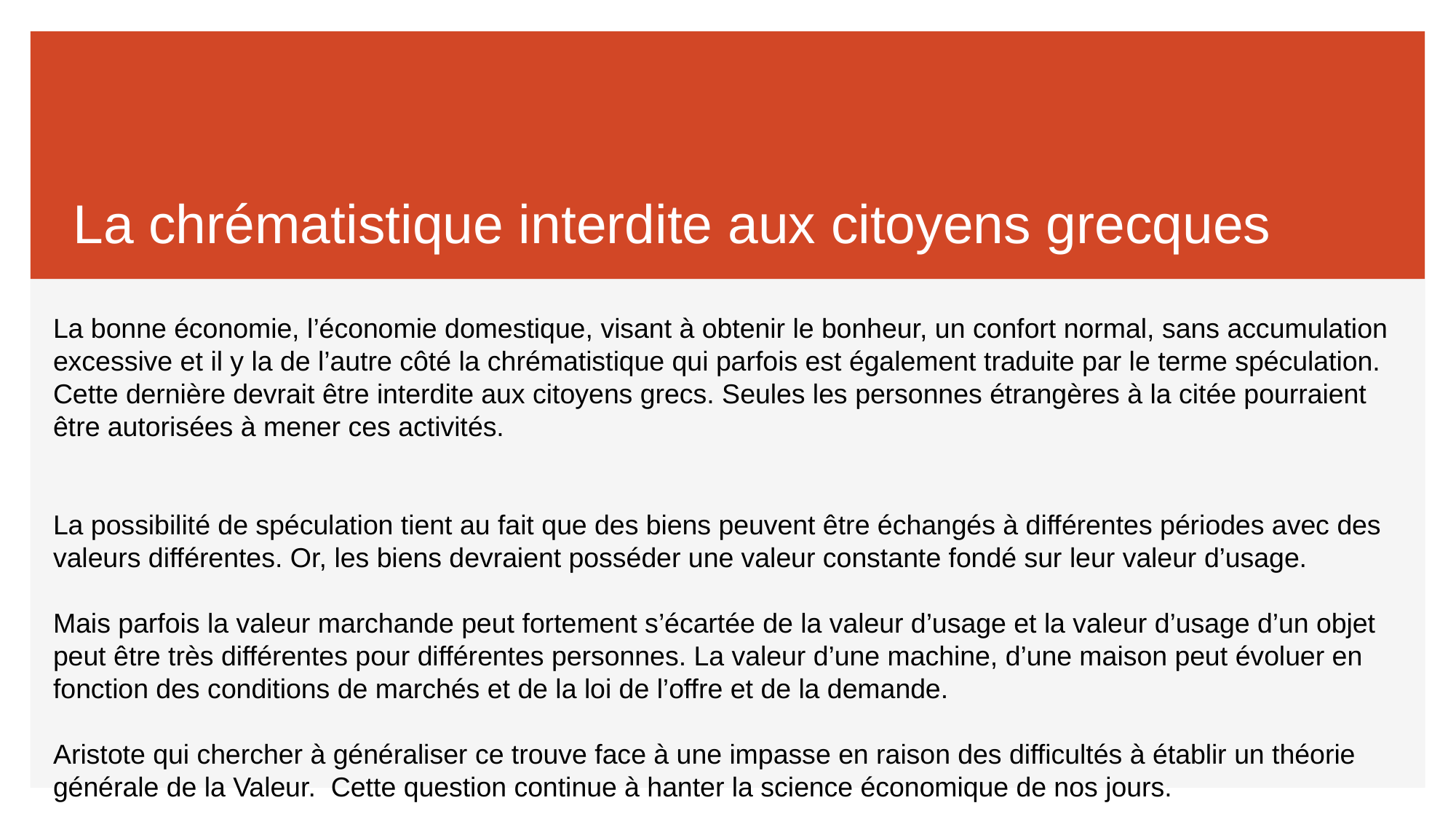

# La chrématistique interdite aux citoyens grecques
La bonne économie, l’économie domestique, visant à obtenir le bonheur, un confort normal, sans accumulation excessive et il y la de l’autre côté la chrématistique qui parfois est également traduite par le terme spéculation.  Cette dernière devrait être interdite aux citoyens grecs. Seules les personnes étrangères à la citée pourraient être autorisées à mener ces activités.

La possibilité de spéculation tient au fait que des biens peuvent être échangés à différentes périodes avec des valeurs différentes. Or, les biens devraient posséder une valeur constante fondé sur leur valeur d’usage.

Mais parfois la valeur marchande peut fortement s’écartée de la valeur d’usage et la valeur d’usage d’un objet peut être très différentes pour différentes personnes. La valeur d’une machine, d’une maison peut évoluer en fonction des conditions de marchés et de la loi de l’offre et de la demande.

Aristote qui chercher à généraliser ce trouve face à une impasse en raison des difficultés à établir un théorie générale de la Valeur.  Cette question continue à hanter la science économique de nos jours.